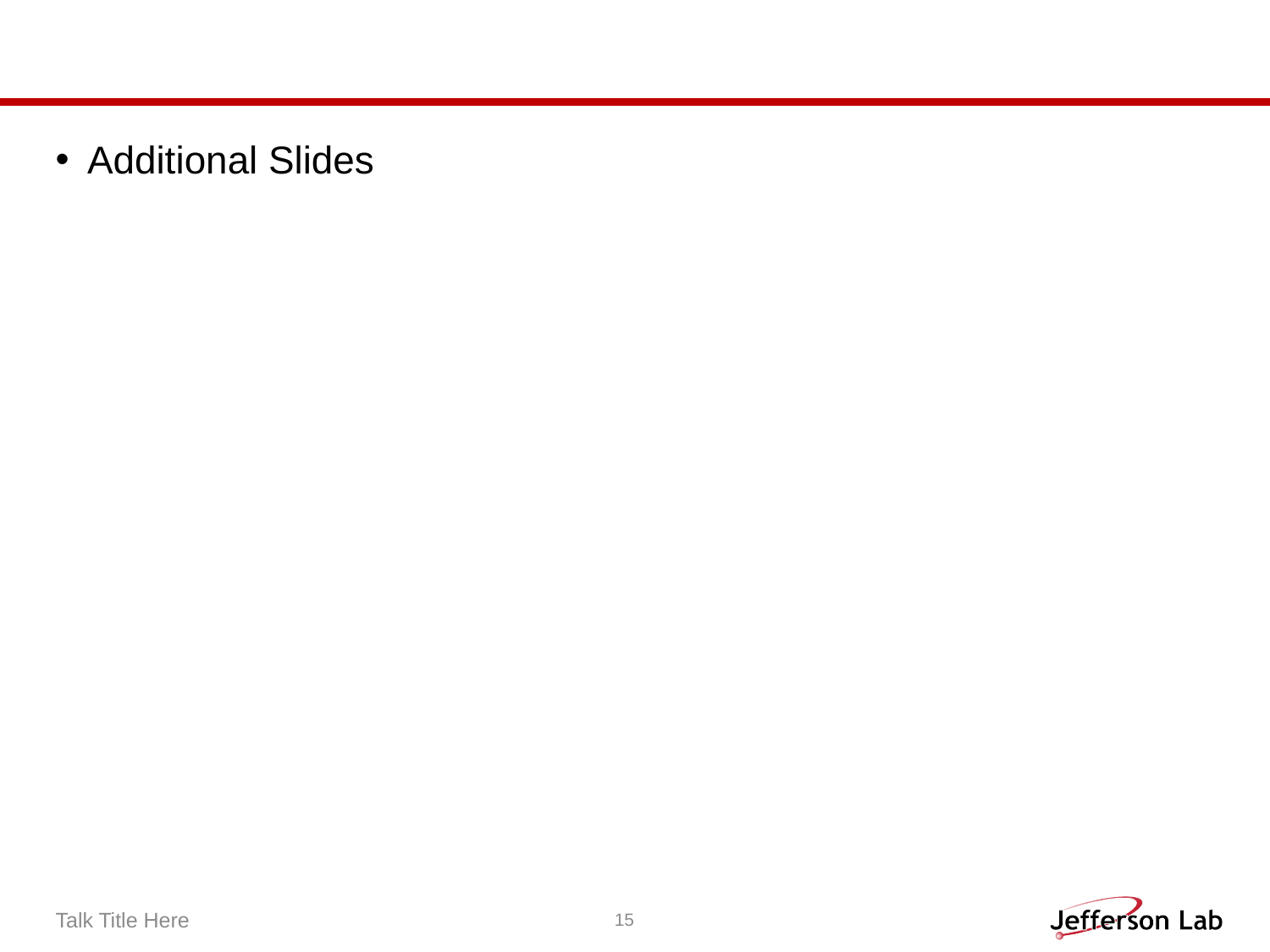

#
Additional Slides
Talk Title Here
15